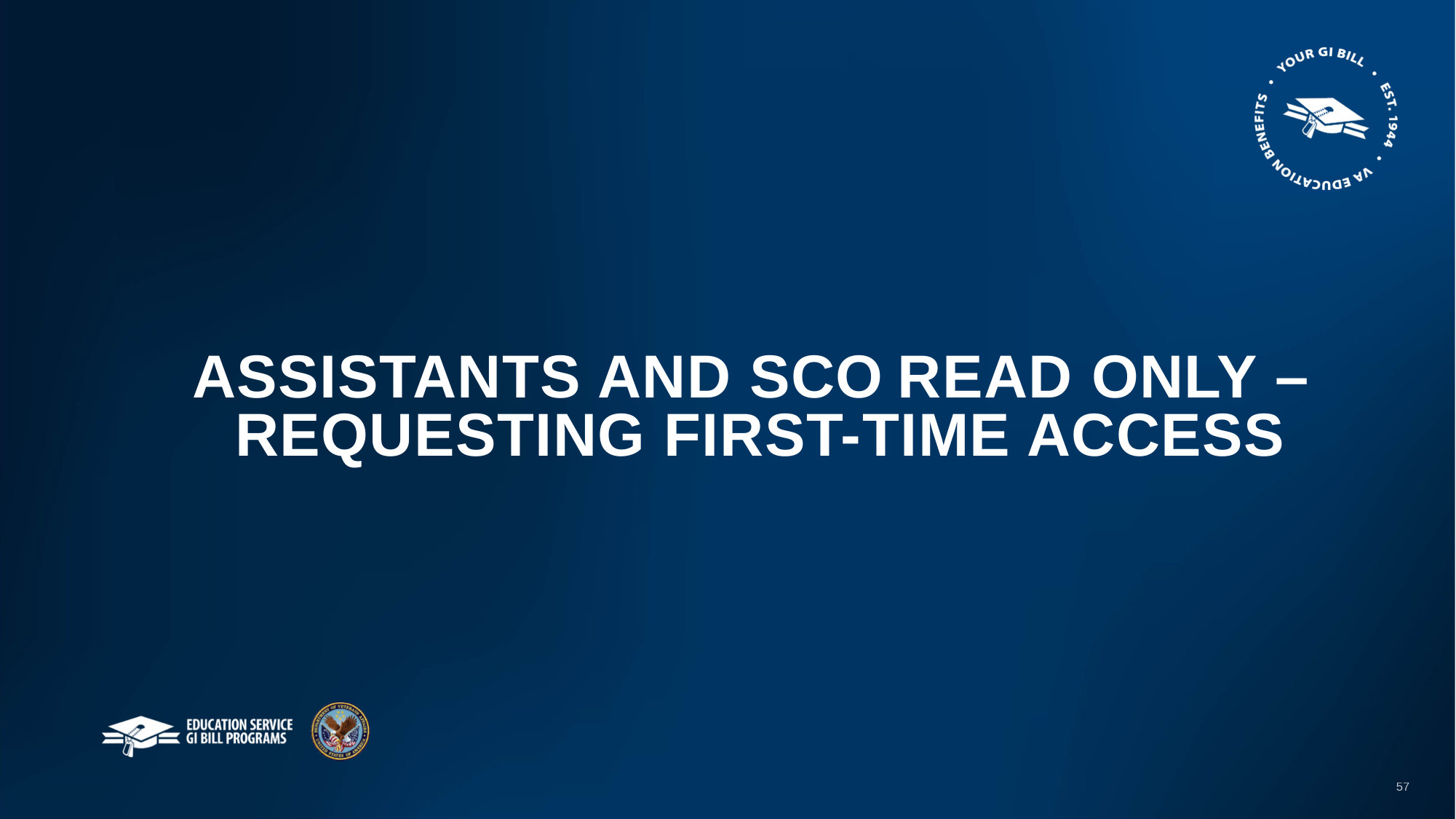

# Assistants and SCO Read Only – Requesting First-Time Access